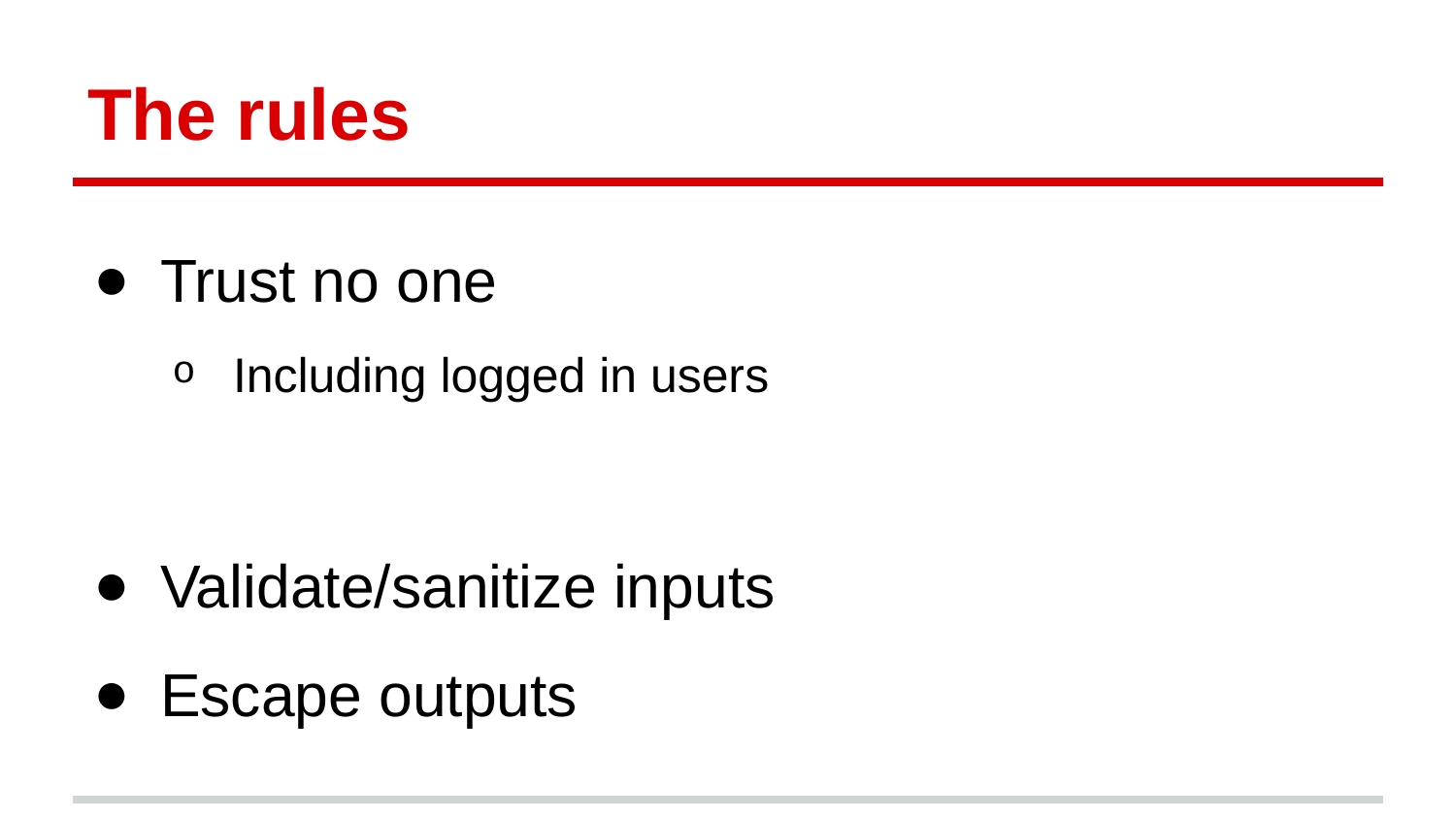

# The rules
Trust no one
Including logged in users

Validate/sanitize inputs
Escape outputs